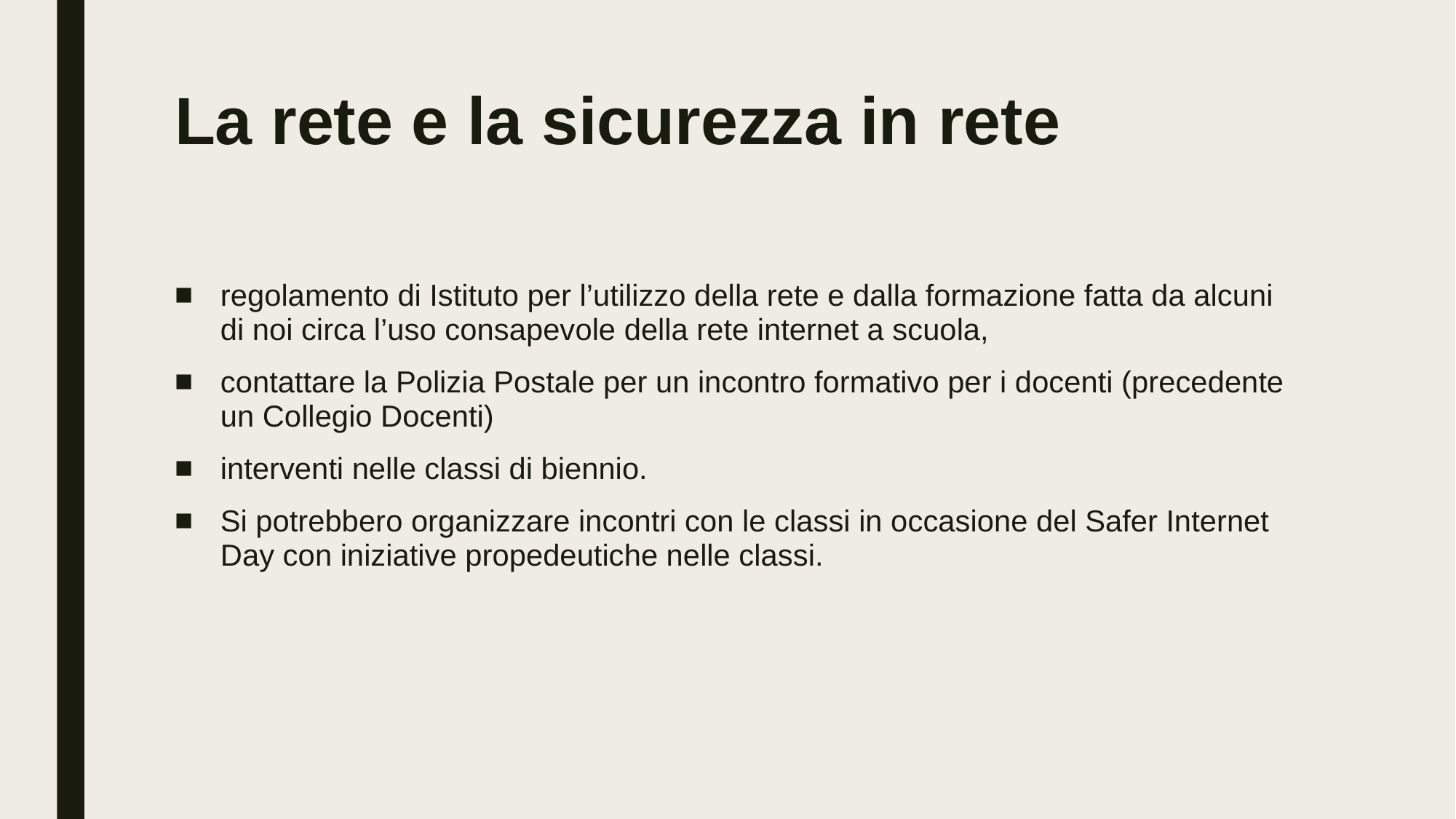

# La rete e la sicurezza in rete
regolamento di Istituto per l’utilizzo della rete e dalla formazione fatta da alcuni di noi circa l’uso consapevole della rete internet a scuola,
contattare la Polizia Postale per un incontro formativo per i docenti (precedente un Collegio Docenti)
interventi nelle classi di biennio.
Si potrebbero organizzare incontri con le classi in occasione del Safer Internet Day con iniziative propedeutiche nelle classi.